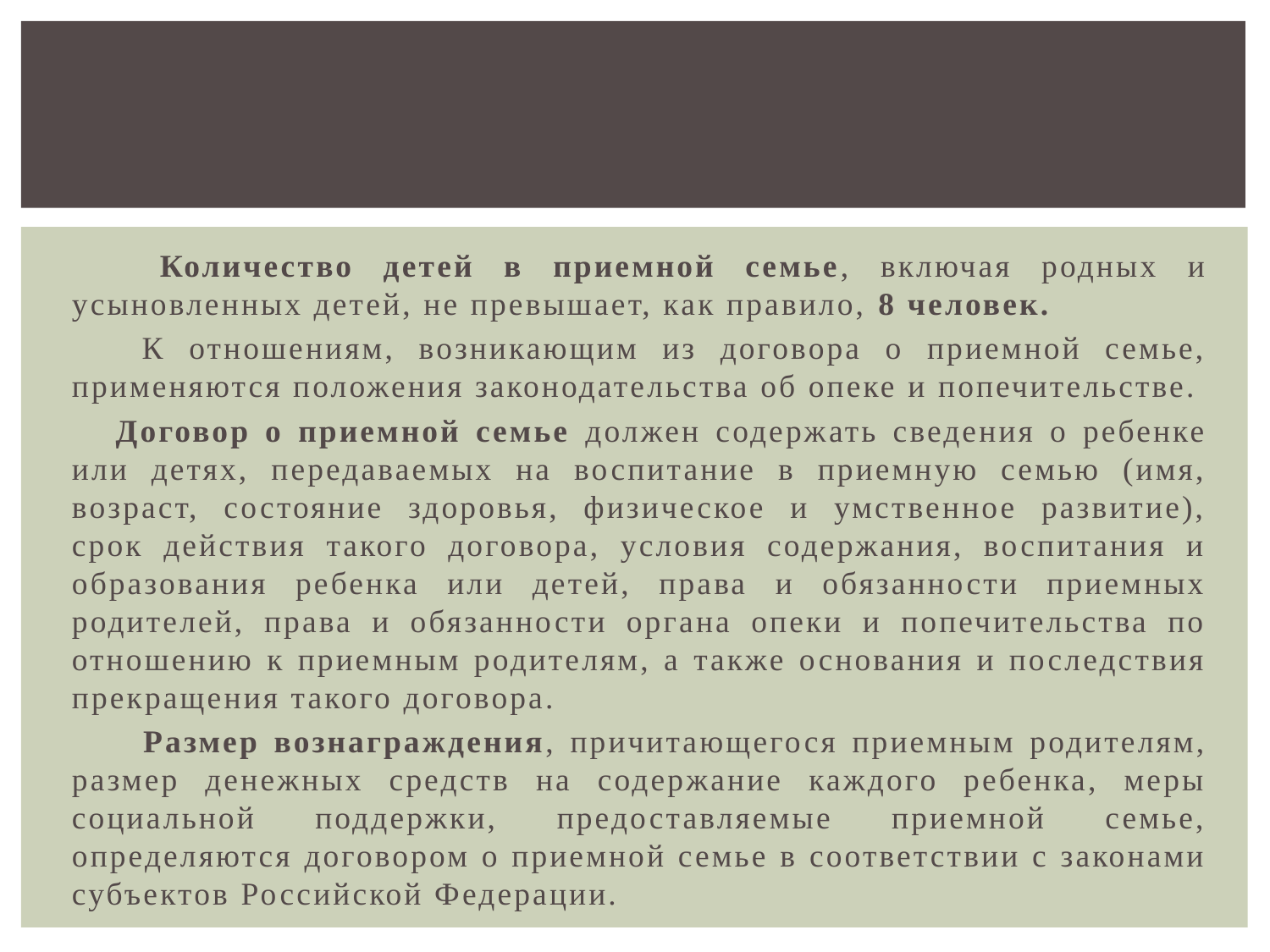

Количество детей в приемной семье, включая родных и усыновленных детей, не превышает, как правило, 8 человек.
   К отношениям, возникающим из договора о приемной семье, применяются положения законодательства об опеке и попечительстве.
   Договор о приемной семье должен содержать сведения о ребенке или детях, передаваемых на воспитание в приемную семью (имя, возраст, состояние здоровья, физическое и умственное развитие), срок действия такого договора, условия содержания, воспитания и образования ребенка или детей, права и обязанности приемных родителей, права и обязанности органа опеки и попечительства по отношению к приемным родителям, а также основания и последствия прекращения такого договора.
     Размер вознаграждения, причитающегося приемным родителям, размер денежных средств на содержание каждого ребенка, меры социальной поддержки, предоставляемые приемной семье, определяются договором о приемной семье в соответствии с законами субъектов Российской Федерации.